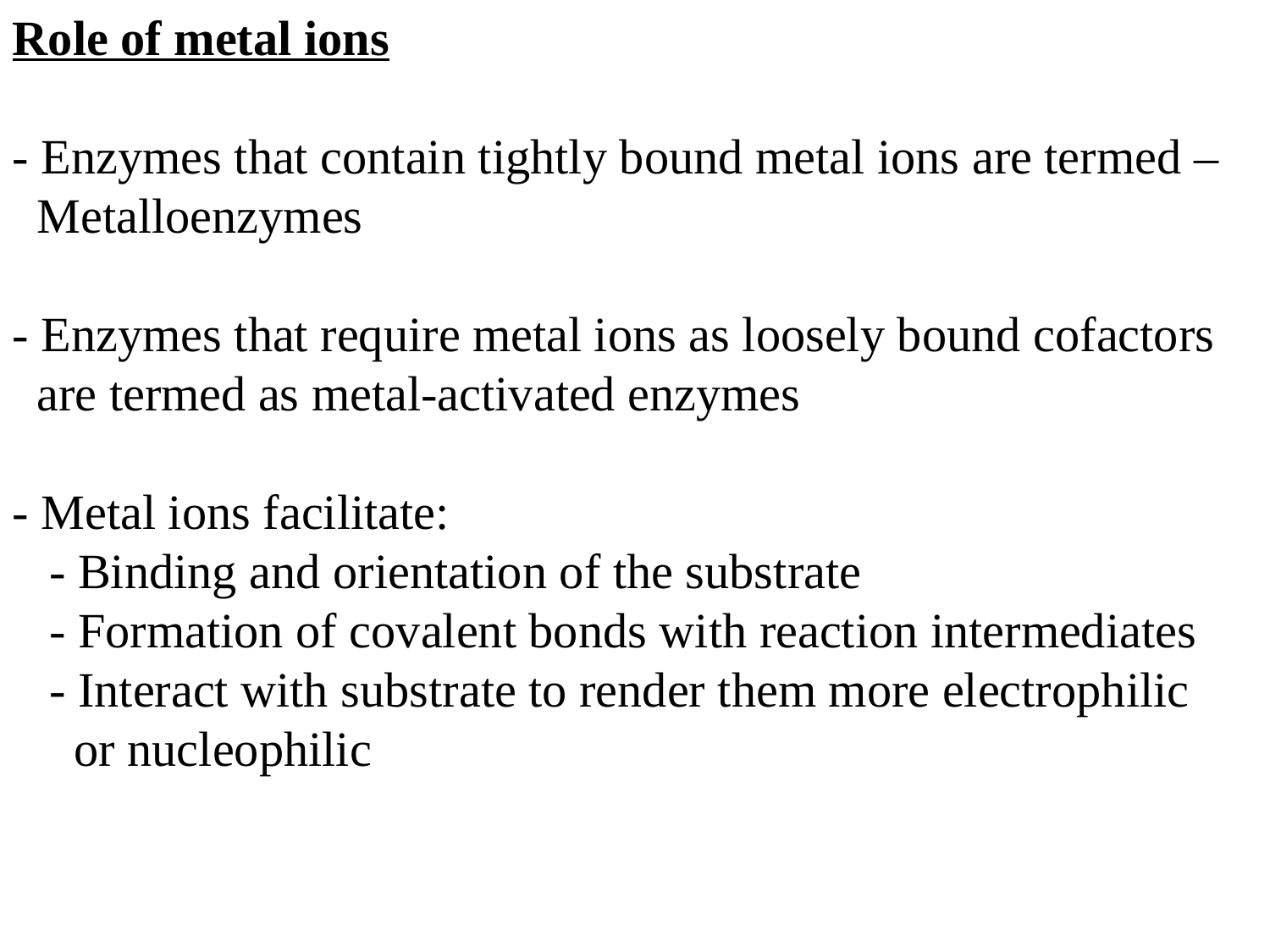

Role of metal ions

- Enzymes that contain tightly bound metal ions are termed –
  Metalloenzymes

- Enzymes that require metal ions as loosely bound cofactors
  are termed as metal-activated enzymes

- Metal ions facilitate:
   - Binding and orientation of the substrate
   - Formation of covalent bonds with reaction intermediates
   - Interact with substrate to render them more electrophilic
     or nucleophilic